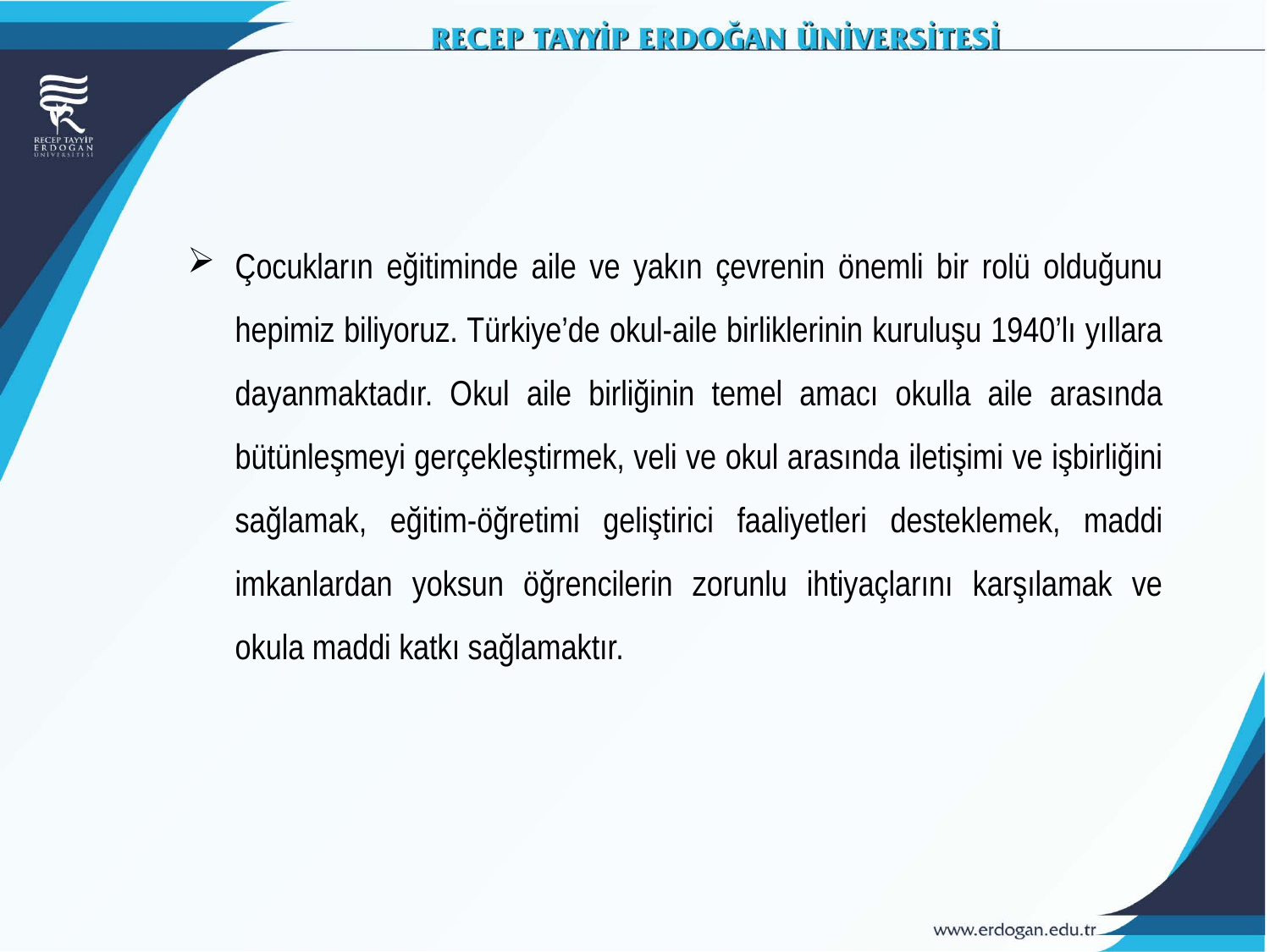

Çocukların eğitiminde aile ve yakın çevrenin önemli bir rolü olduğunu hepimiz biliyoruz. Türkiye’de okul-aile birliklerinin kuruluşu 1940’lı yıllara dayanmaktadır. Okul aile birliğinin temel amacı okulla aile arasında bütünleşmeyi gerçekleştirmek, veli ve okul arasında iletişimi ve işbirliğini sağlamak, eğitim-öğretimi geliştirici faaliyetleri desteklemek, maddi imkanlardan yoksun öğrencilerin zorunlu ihtiyaçlarını karşılamak ve okula maddi katkı sağlamaktır.